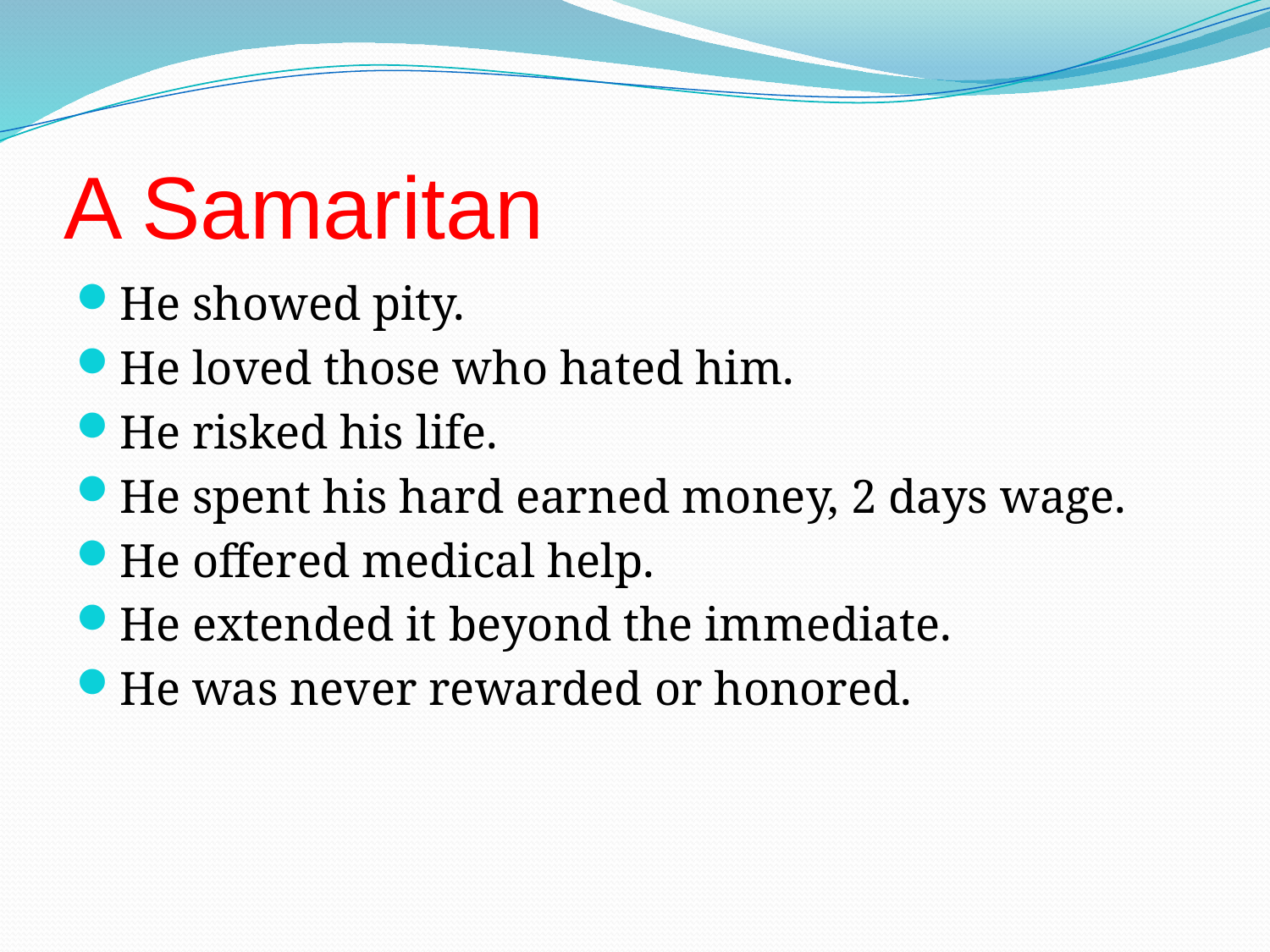

# A Samaritan
He showed pity.
He loved those who hated him.
He risked his life.
He spent his hard earned money, 2 days wage.
He offered medical help.
He extended it beyond the immediate.
He was never rewarded or honored.